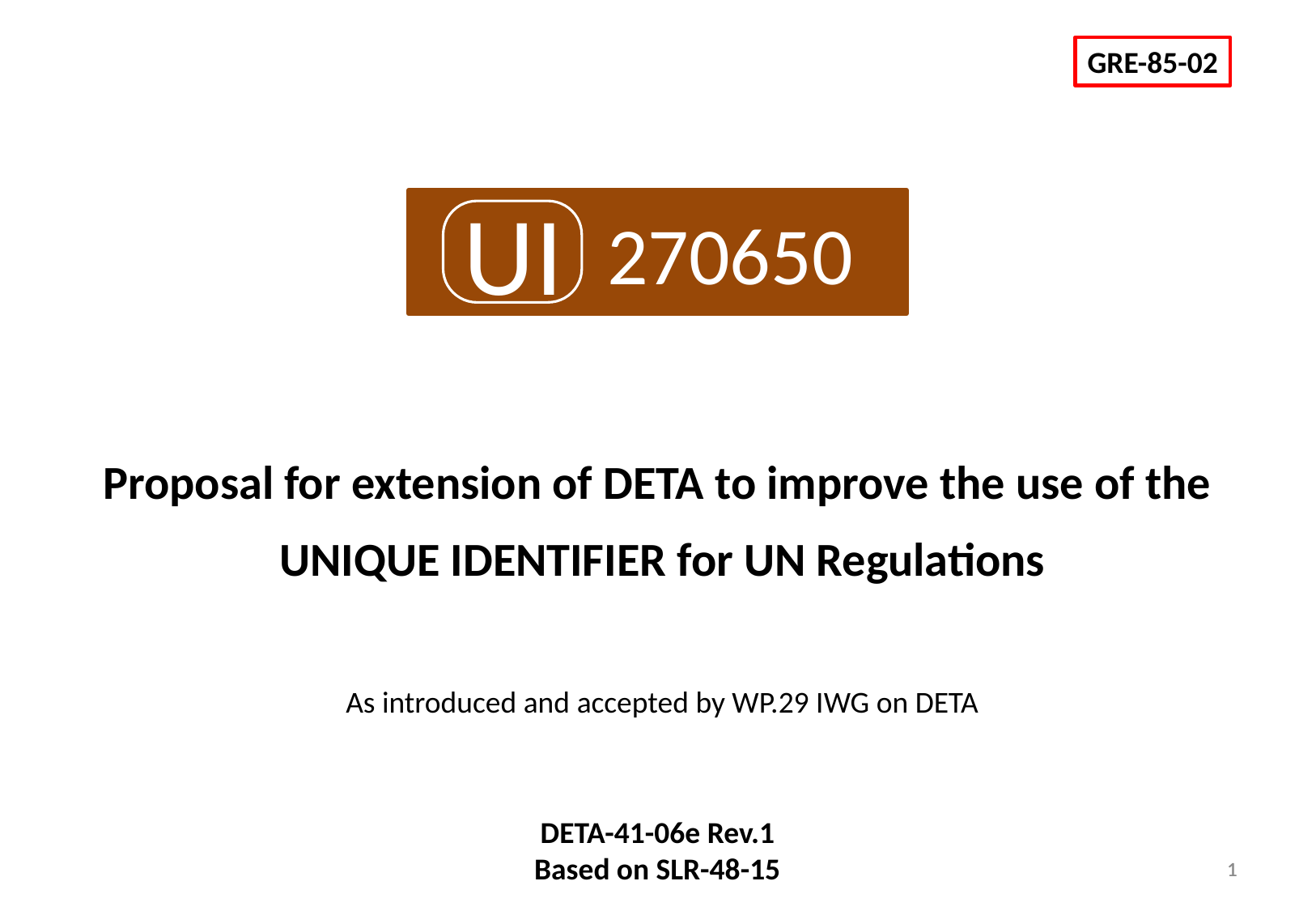

GRE-85-02
UI

270650

Proposal for extension of DETA to improve the use of the
UNIQUE IDENTIFIER for UN Regulations

As introduced and accepted by WP.29 IWG on DETA
DETA-41-06e Rev.1
Based on SLR-48-15
1
1